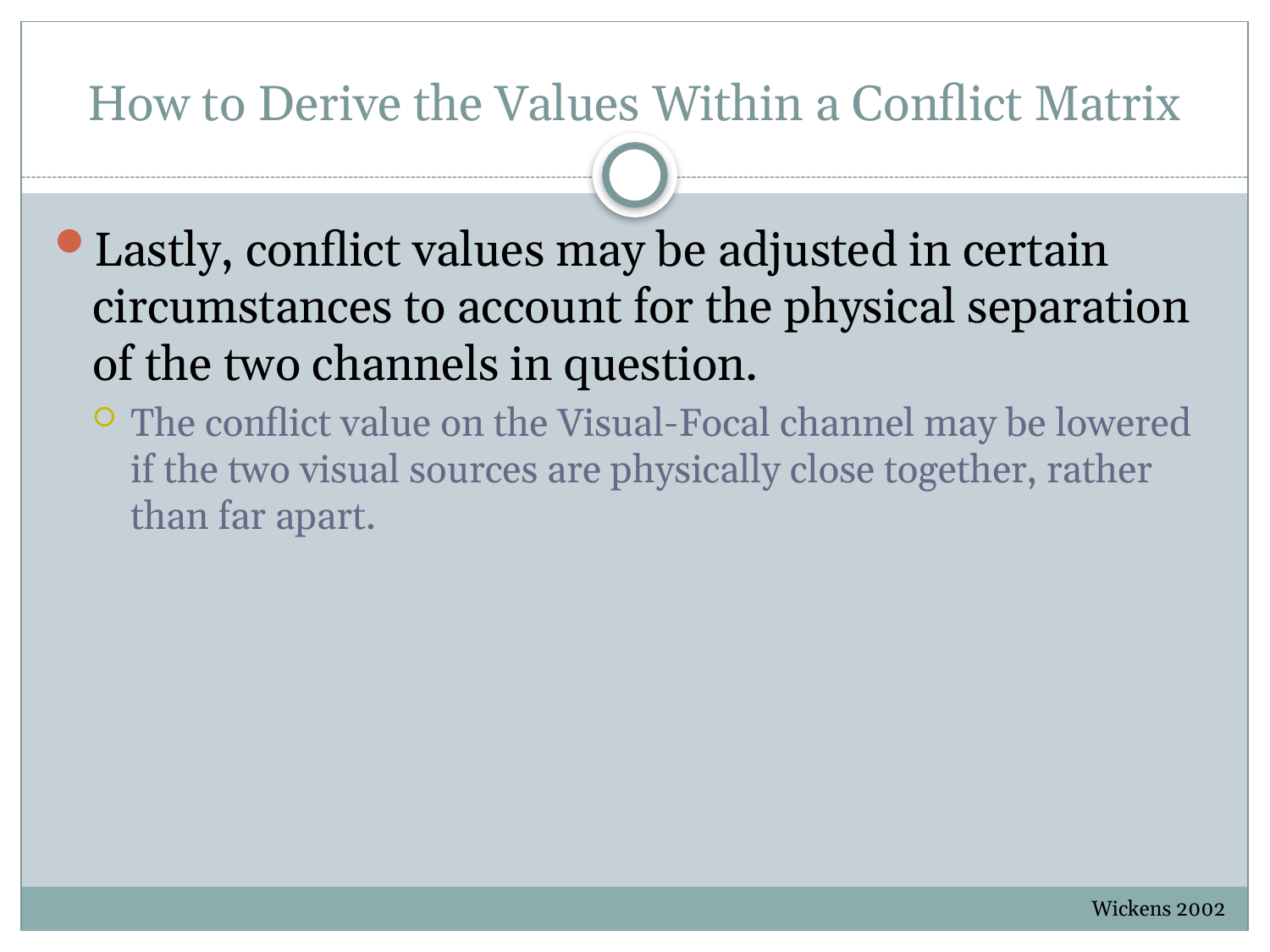

# How to Derive the Values Within a Conflict Matrix
Lastly, conflict values may be adjusted in certain circumstances to account for the physical separation of the two channels in question.
The conflict value on the Visual-Focal channel may be lowered if the two visual sources are physically close together, rather than far apart.
Wickens 2002